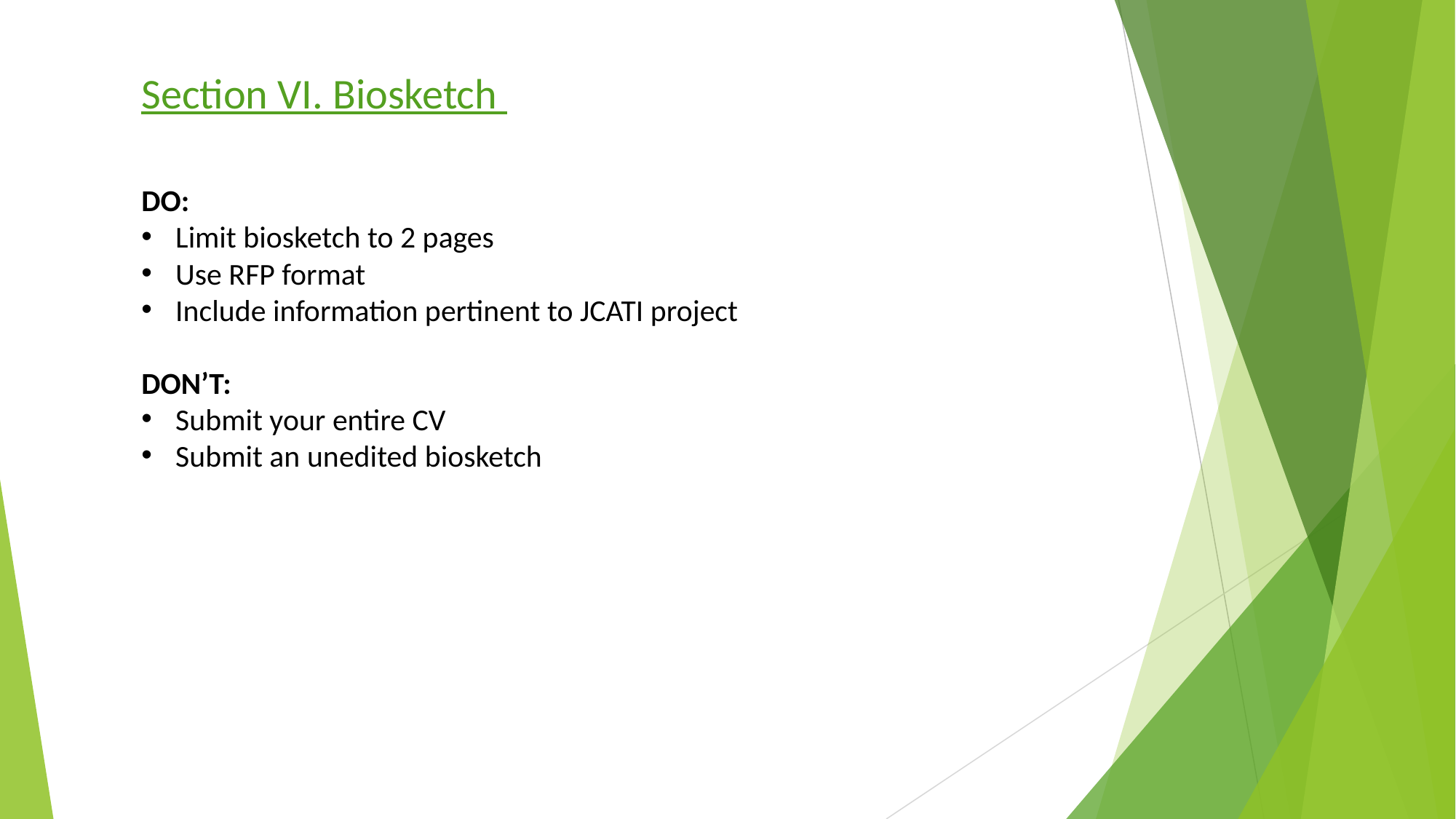

Section VI. Biosketch

DO:
Limit biosketch to 2 pages
Use RFP format
Include information pertinent to JCATI project

DON’T:
Submit your entire CV
Submit an unedited biosketch